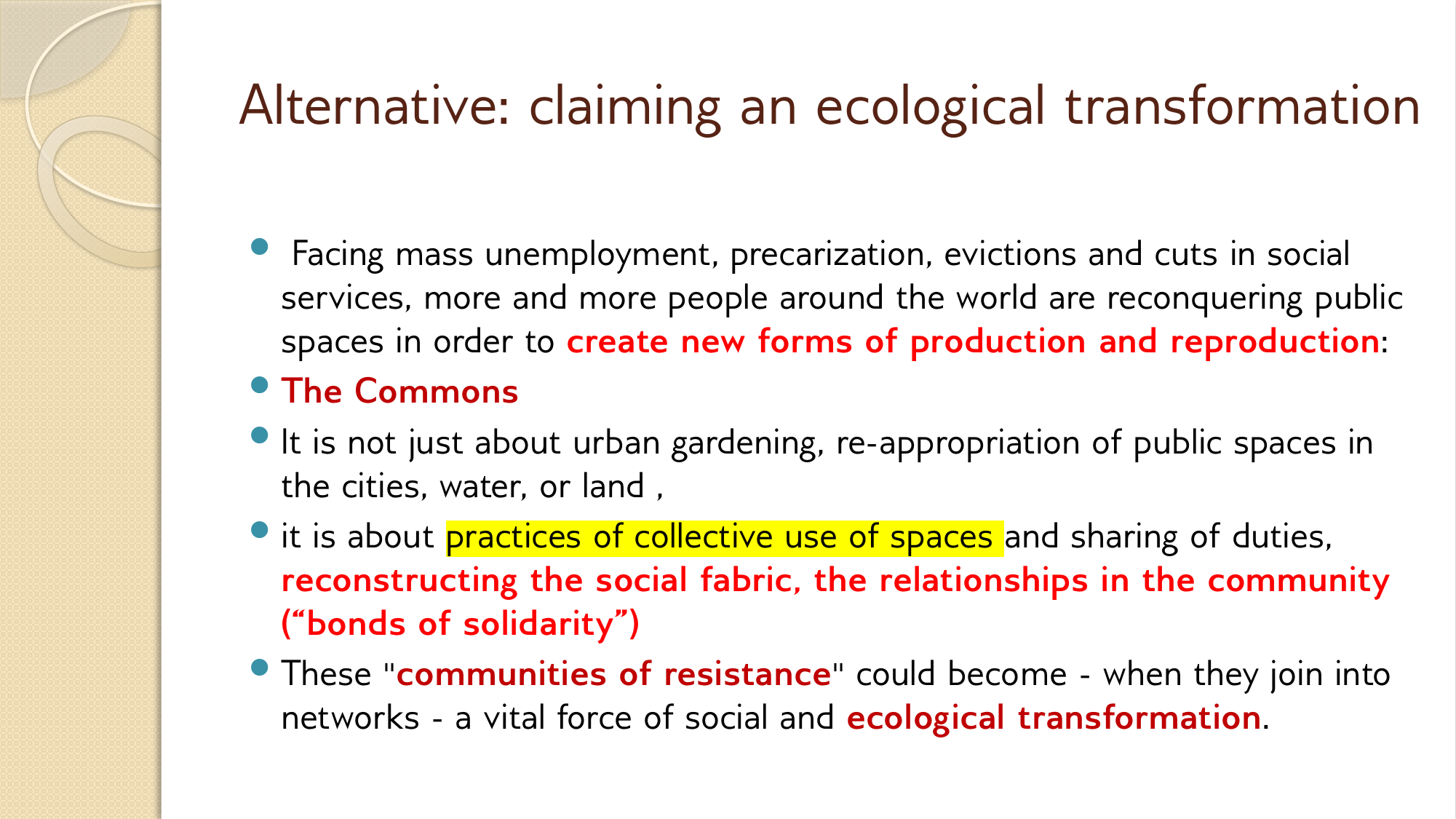

# Alternative: claiming an ecological transformation

 Facing mass unemployment, precarization, evictions and cuts in social services, more and more people around the world are reconquering public spaces in order to create new forms of production and reproduction:
The Commons
It is not just about urban gardening, re-appropriation of public spaces in the cities, water, or land ,
it is about practices of collective use of spaces and sharing of duties, reconstructing the social fabric, the relationships in the community (“bonds of solidarity”)
These "communities of resistance" could become - when they join into networks - a vital force of social and ecological transformation.